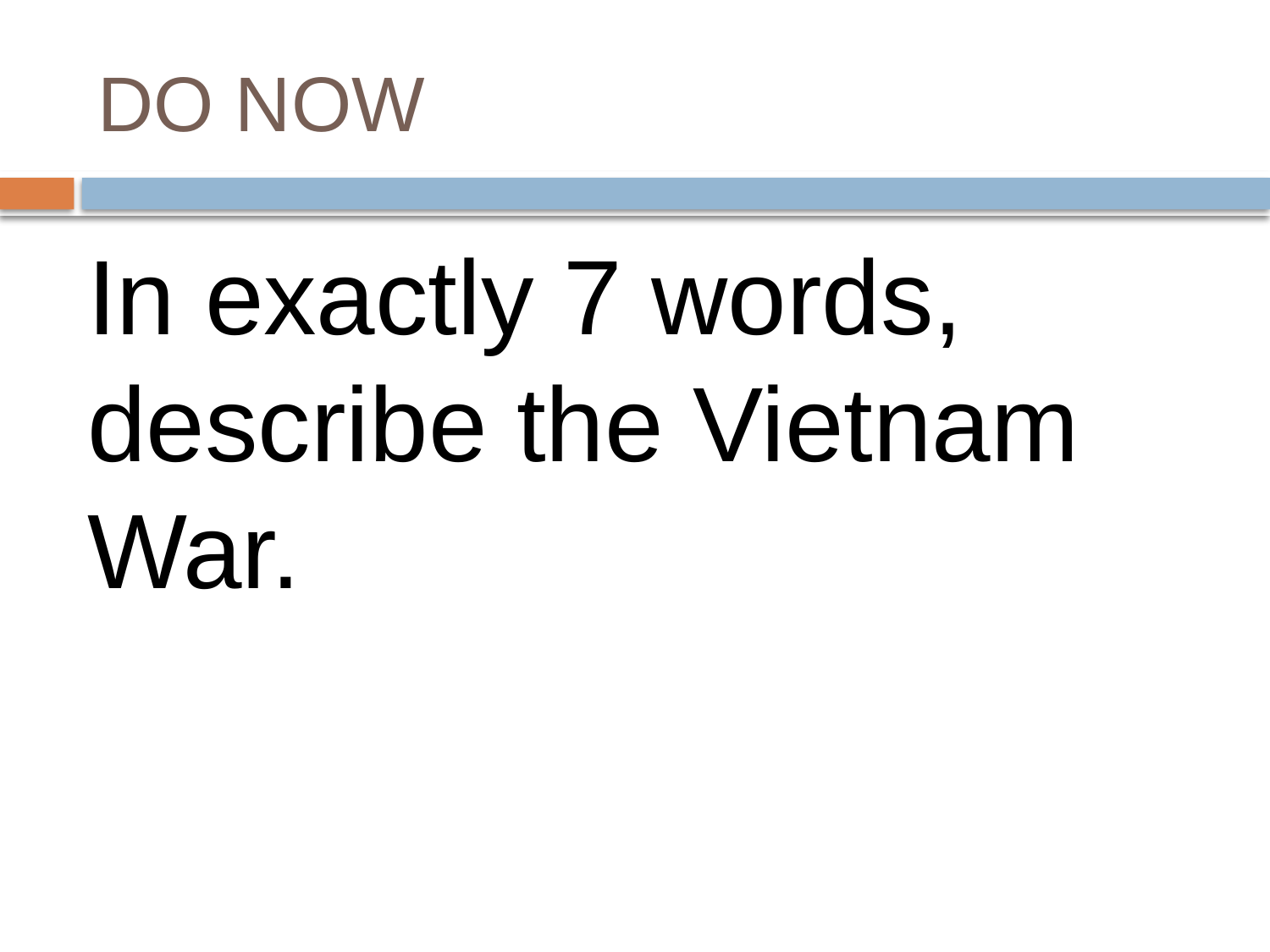

# DO NOW
	In exactly 7 words, describe the Vietnam War.